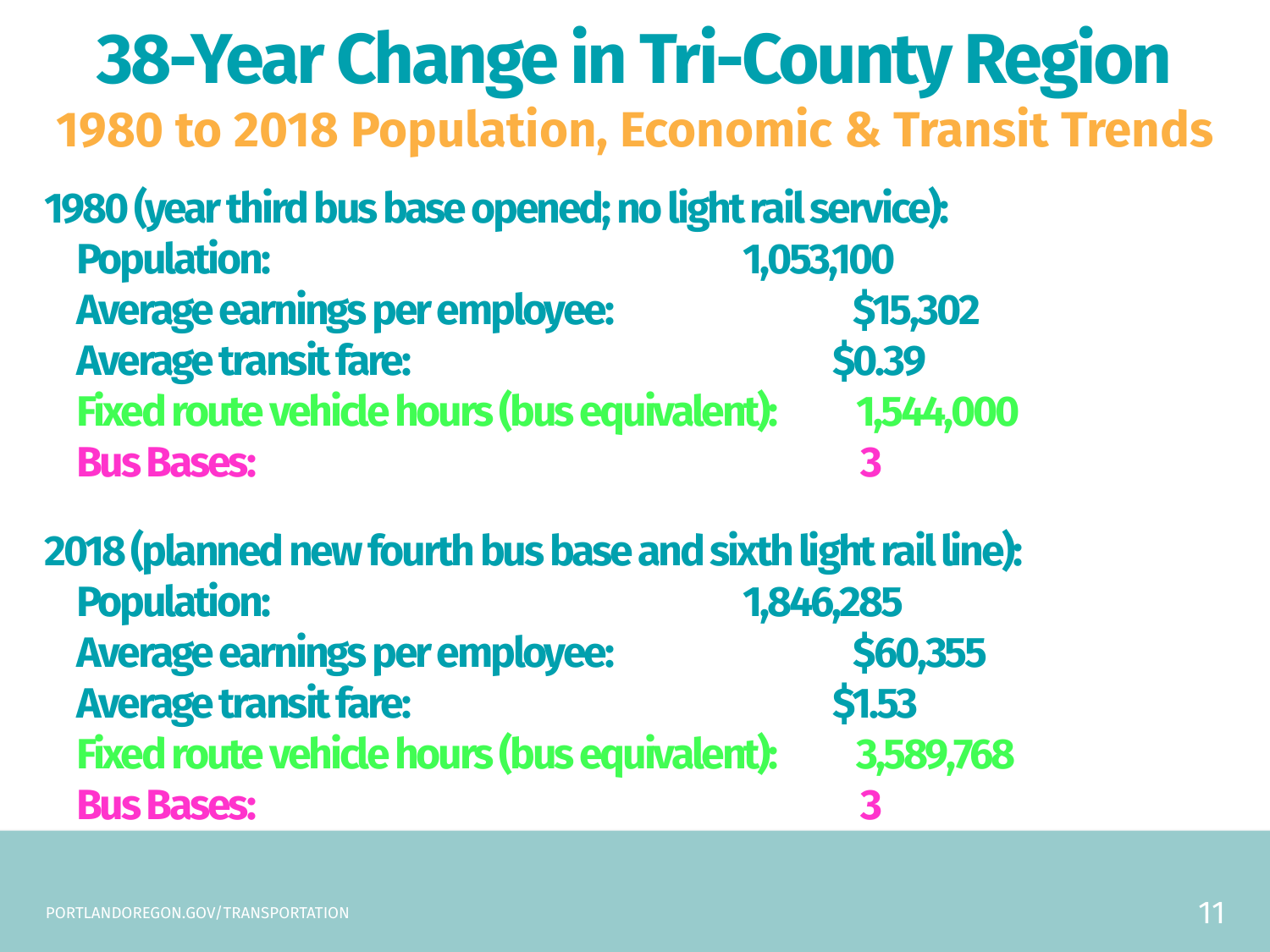

38-Year Change in Tri-County Region
1980 to 2018 Population, Economic & Transit Trends
1980 (year third bus base opened; no light rail service):
    Population:                                                                 1,053,100
    Average earnings per employee:                                 $15,302
    Average transit fare:                                                          $0.39
    Fixed route vehicle hours (bus equivalent):           1,544,000
    Bus Bases:                                                                                   3

2018 (planned new fourth bus base and sixth light rail line):
    Population:                                                                 1,846,285
    Average earnings per employee:                                 $60,355
    Average transit fare:                                                          $1.53
    Fixed route vehicle hours (bus equivalent):           3,589,768
    Bus Bases:                                                                                   3

11
PORTLANDOREGON.GOV/TRANSPORTATION